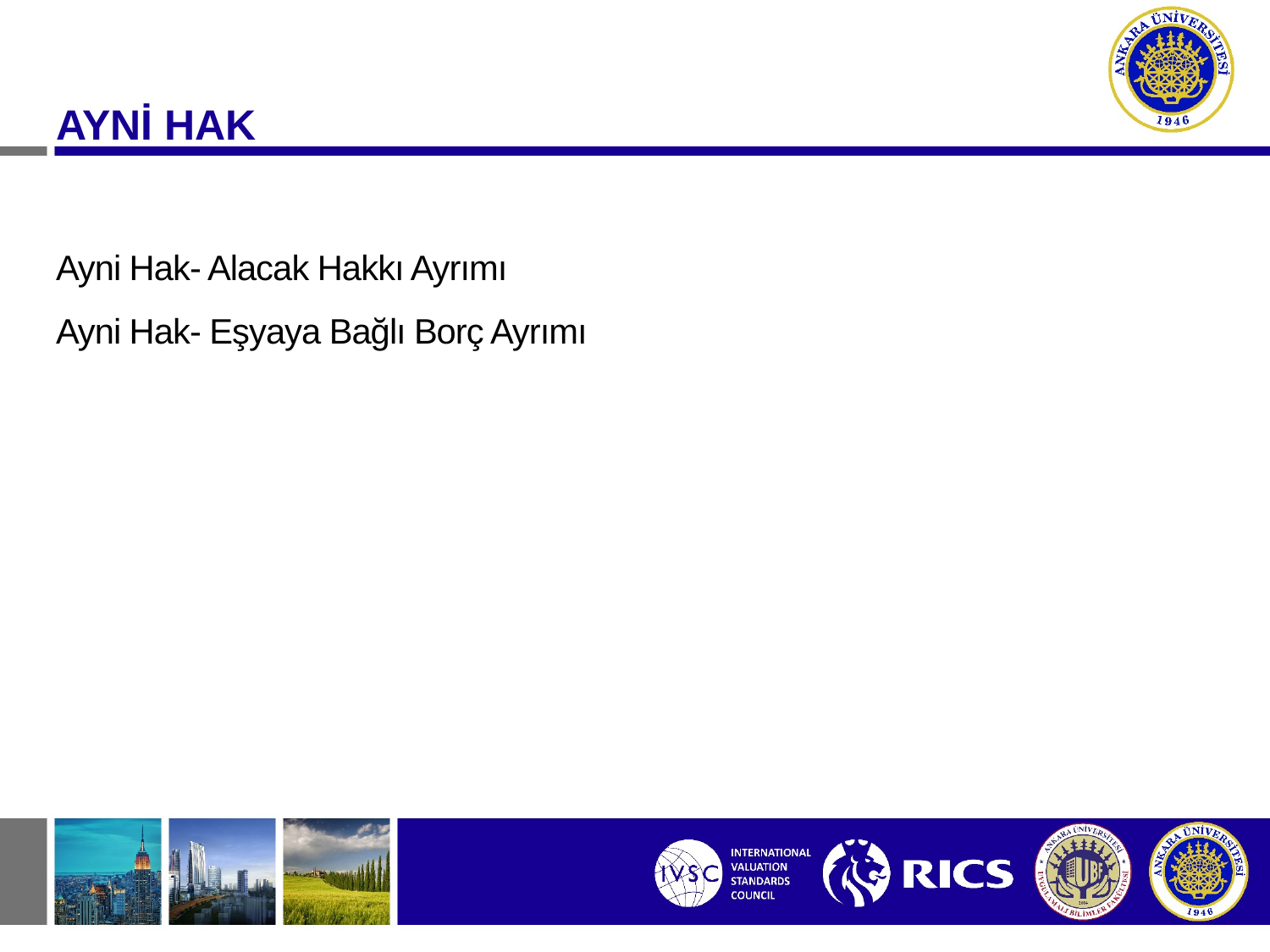

AYNİ HAK

Ayni Hak- Alacak Hakkı Ayrımı
Ayni Hak- Eşyaya Bağlı Borç Ayrımı